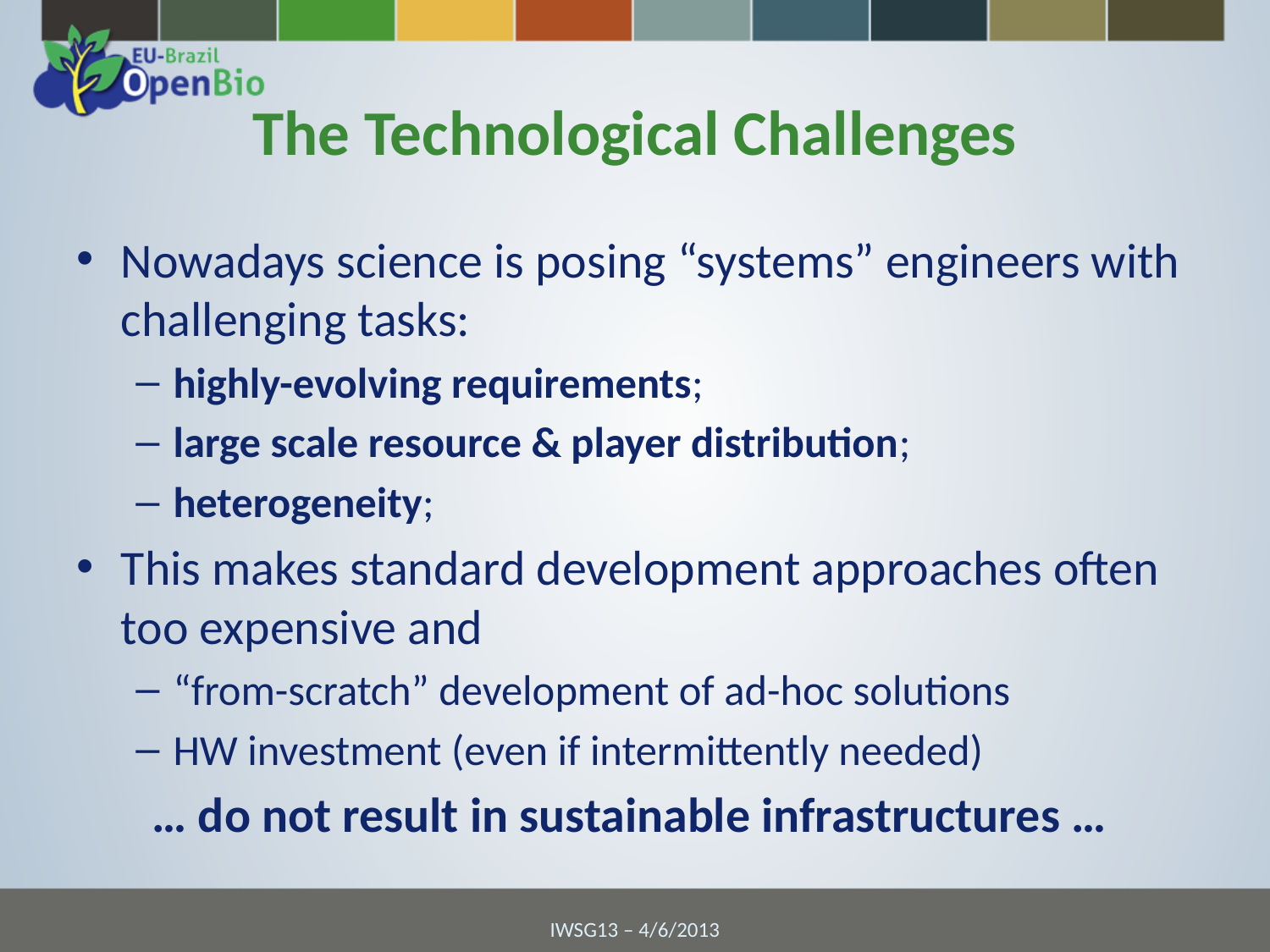

# The Technological Challenges
Nowadays science is posing “systems” engineers with challenging tasks:
highly-evolving requirements;
large scale resource & player distribution;
heterogeneity;
This makes standard development approaches often too expensive and
“from-scratch” development of ad-hoc solutions
HW investment (even if intermittently needed)
… do not result in sustainable infrastructures …